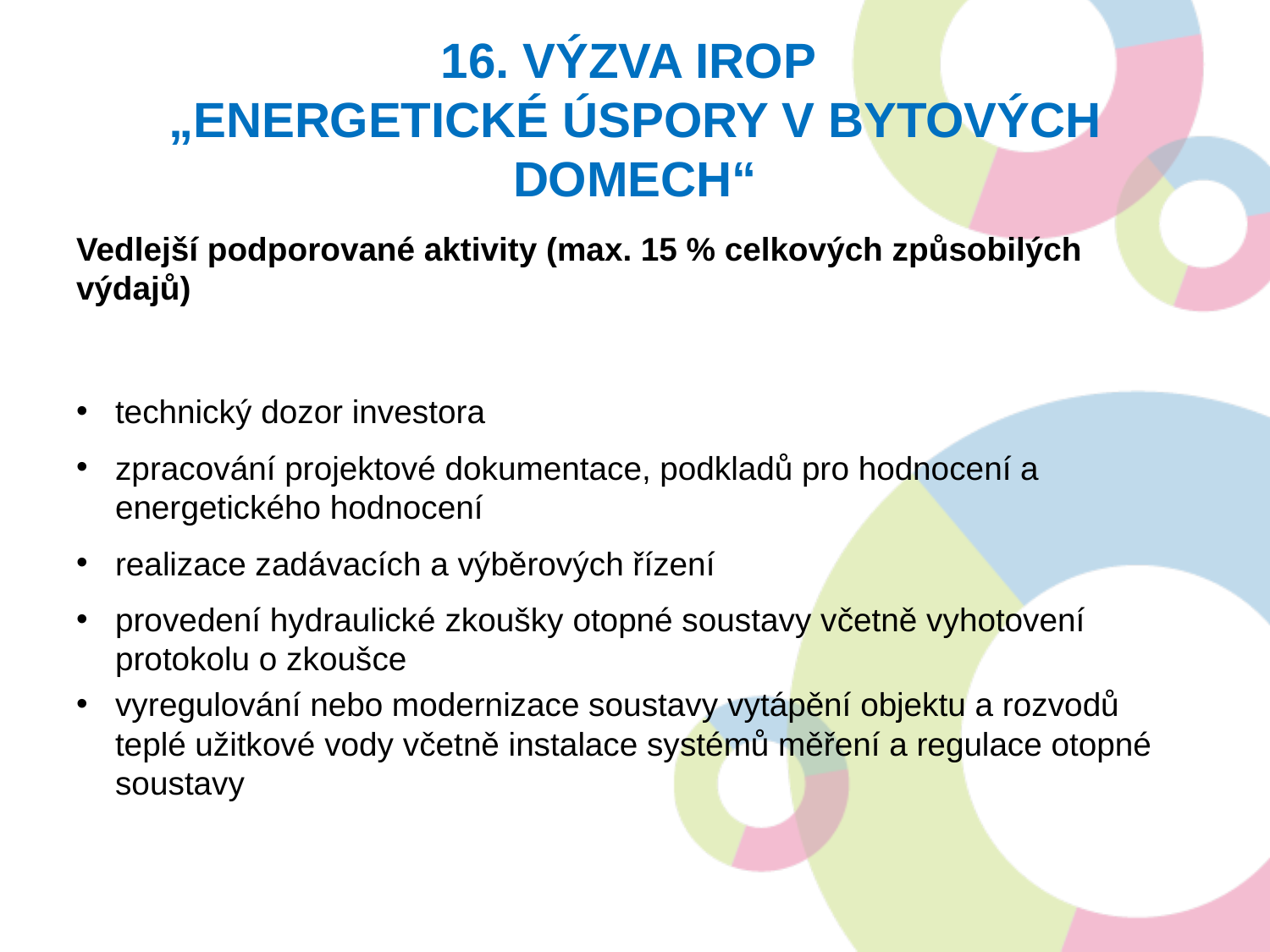

# 16. Výzva irop „Energetické úspory v bytových domech“
Vedlejší podporované aktivity (max. 15 % celkových způsobilých výdajů)

technický dozor investora
zpracování projektové dokumentace, podkladů pro hodnocení a energetického hodnocení
realizace zadávacích a výběrových řízení
provedení hydraulické zkoušky otopné soustavy včetně vyhotovení protokolu o zkoušce
vyregulování nebo modernizace soustavy vytápění objektu a rozvodů teplé užitkové vody včetně instalace systémů měření a regulace otopné soustavy